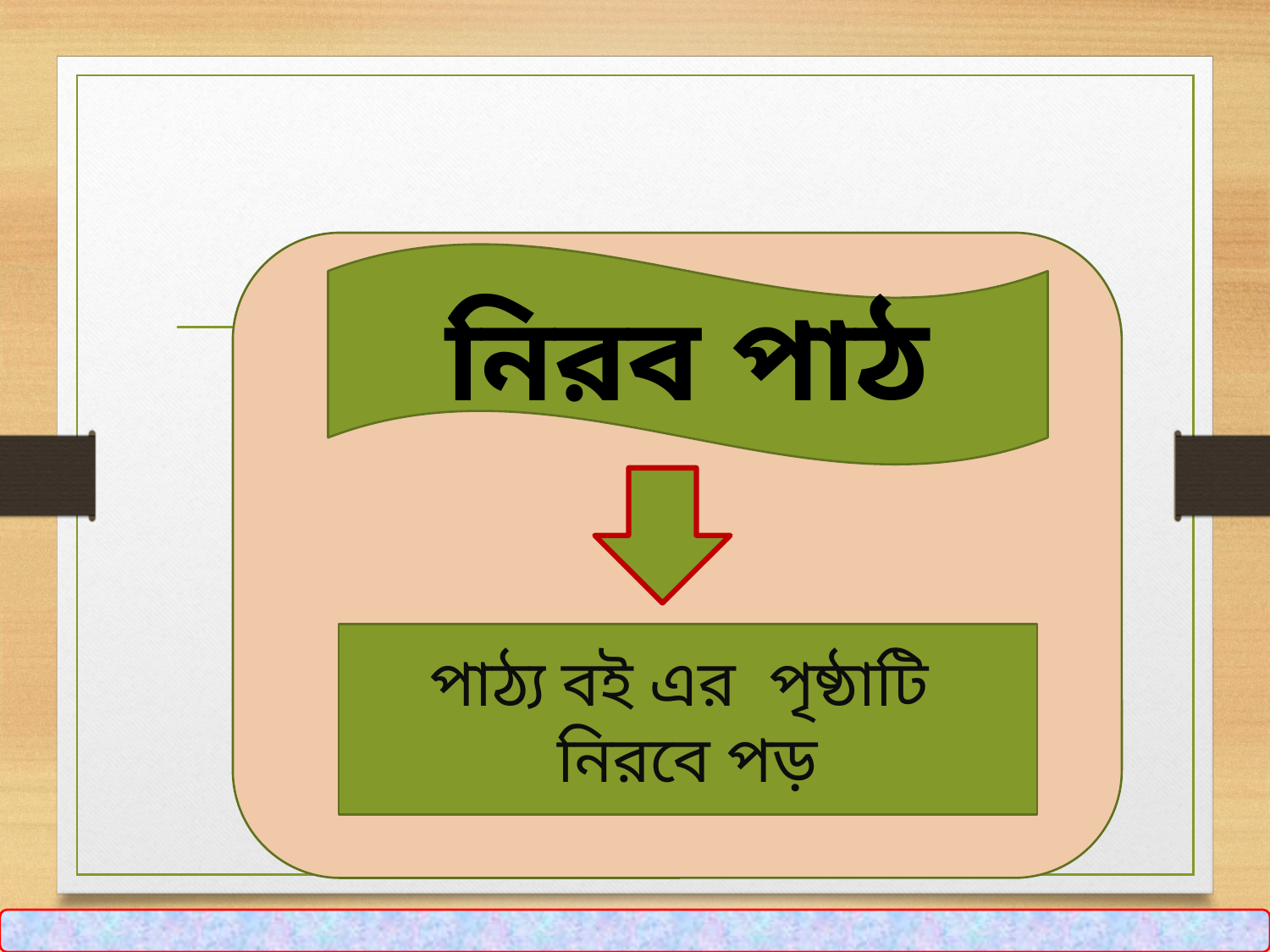

নিরব পাঠ

পাঠ্য বই এর  পৃষ্ঠাটি  নিরবে পড়